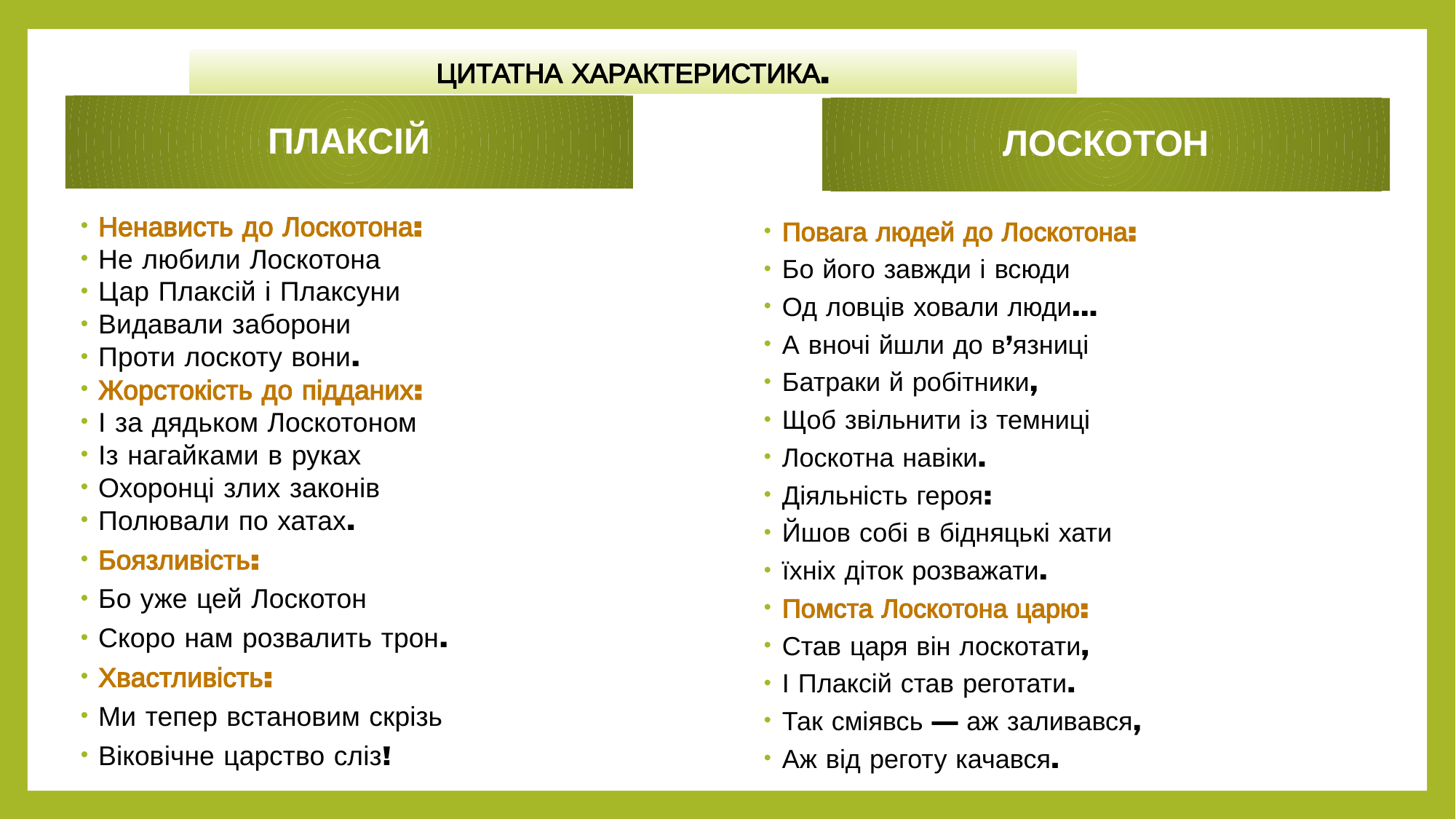

ЦИТАТНА ХАРАКТЕРИСТИКА.
ПЛАКСІЙ
ЛОСКОТОН
Повага людей до Лоскотона:
Бо його завжди і всюди
Од ловців ховали люди...
А вночі йшли до в’язниці
Батраки й робітники,
Щоб звільнити із темниці
Лоскотна навіки.
Діяльність героя:
Йшов собі в бідняцькі хати
їхніх діток розважати.
Помста Лоскотона царю:
Став царя він лоскотати,
І Плаксій став реготати.
Так сміявсь — аж заливався,
Аж від реготу качався.

Ненависть до Лоскотона:
Не любили Лоскотона
Цар Плаксій і Плаксуни
Видавали заборони
Проти лоскоту вони.
Жорстокість до підданих:
І за дядьком Лоскотоном
Із нагайками в руках
Охоронці злих законів
Полювали по хатах.
Боязливість:
Бо уже цей Лоскотон
Скоро нам розвалить трон.
Хвастливість:
Ми тепер встановим скрізь
Віковічне царство сліз!